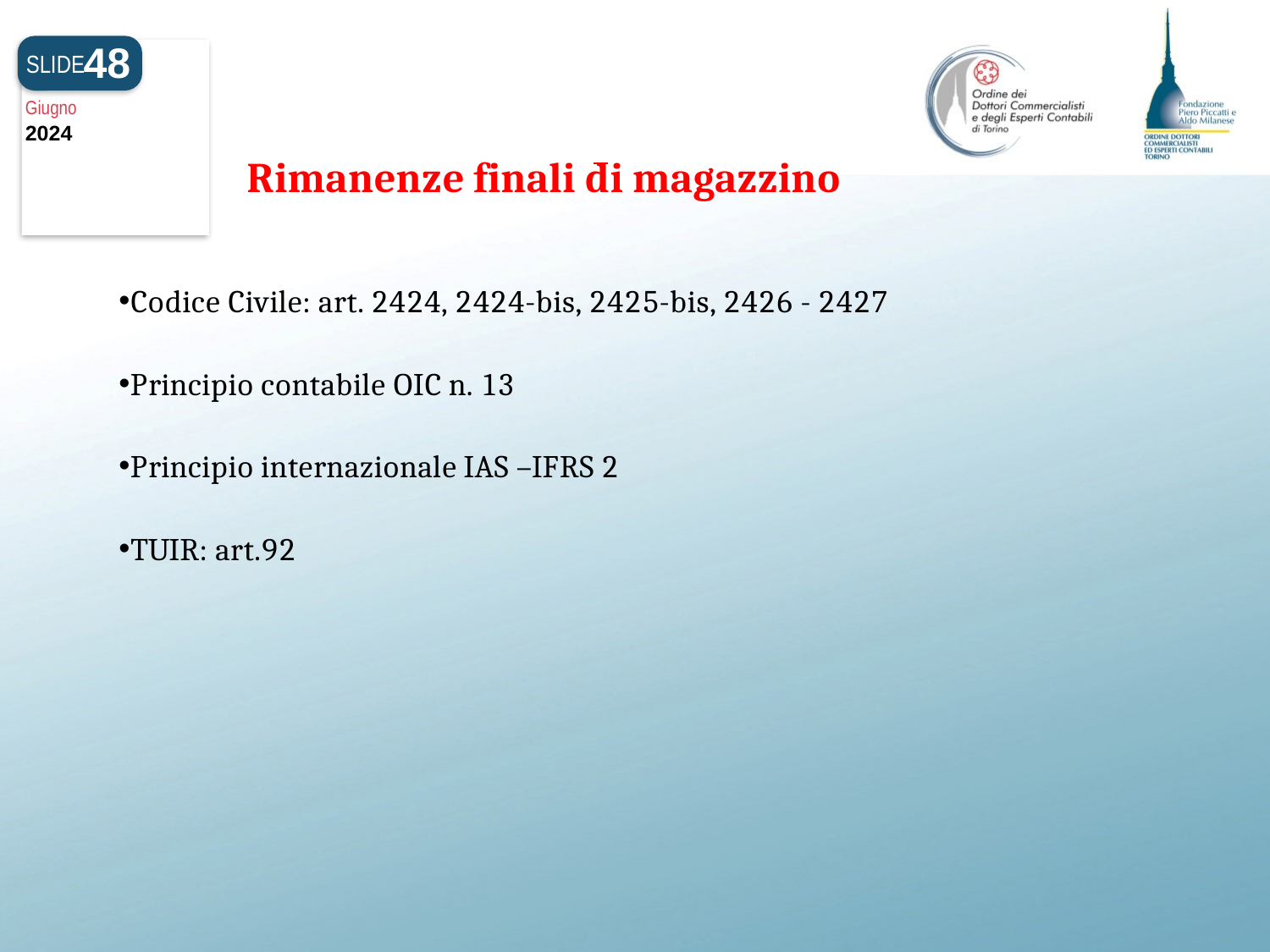

48
SLIDE

Giugno
2024

# Rimanenze finali di magazzino

Codice Civile: art. 2424, 2424-bis, 2425-bis, 2426 - 2427
Principio contabile OIC n. 13
Principio internazionale IAS –IFRS 2
TUIR: art.92